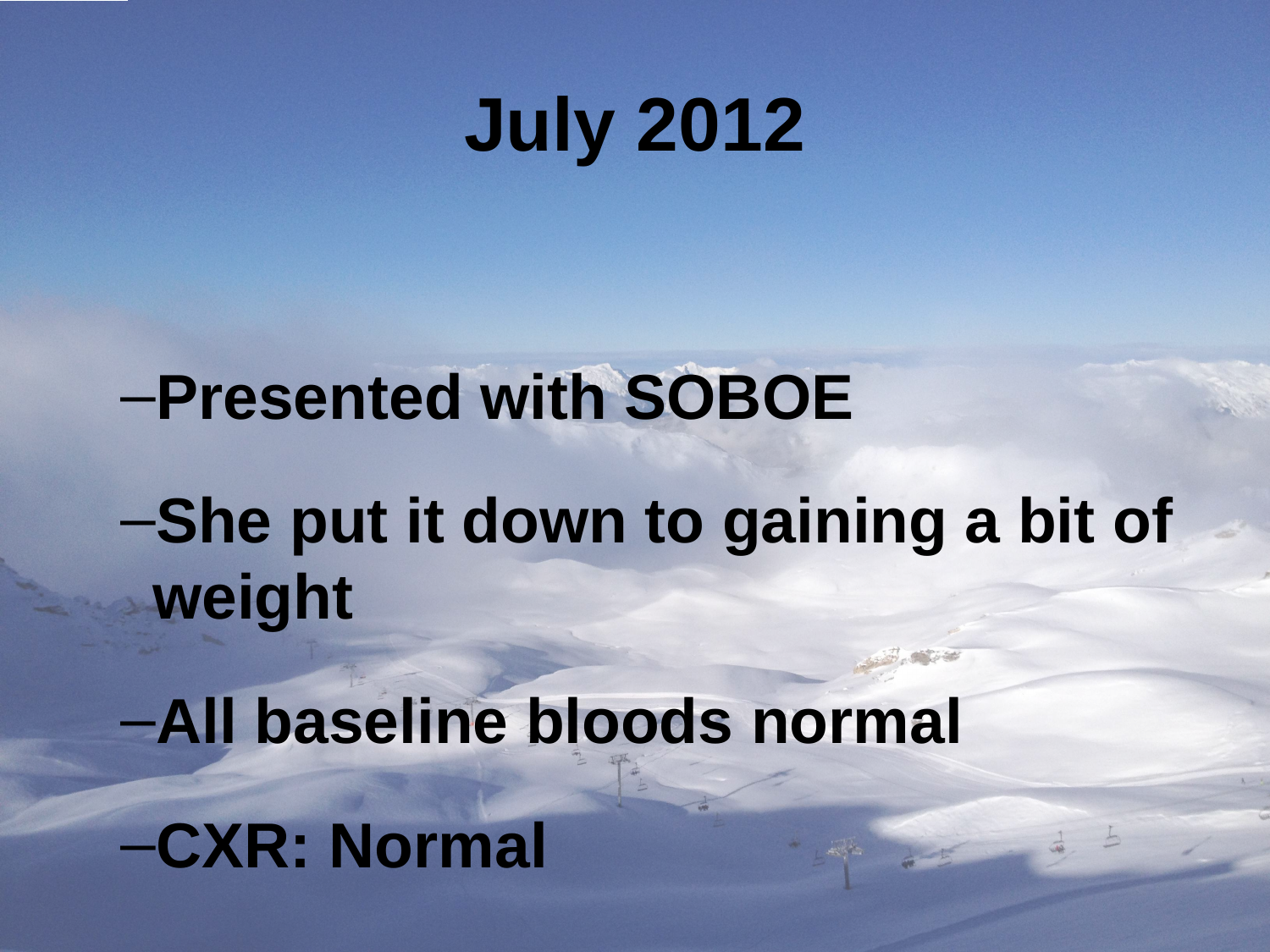

# July 2012
Presented with SOBOE
She put it down to gaining a bit of weight
All baseline bloods normal
CXR: Normal